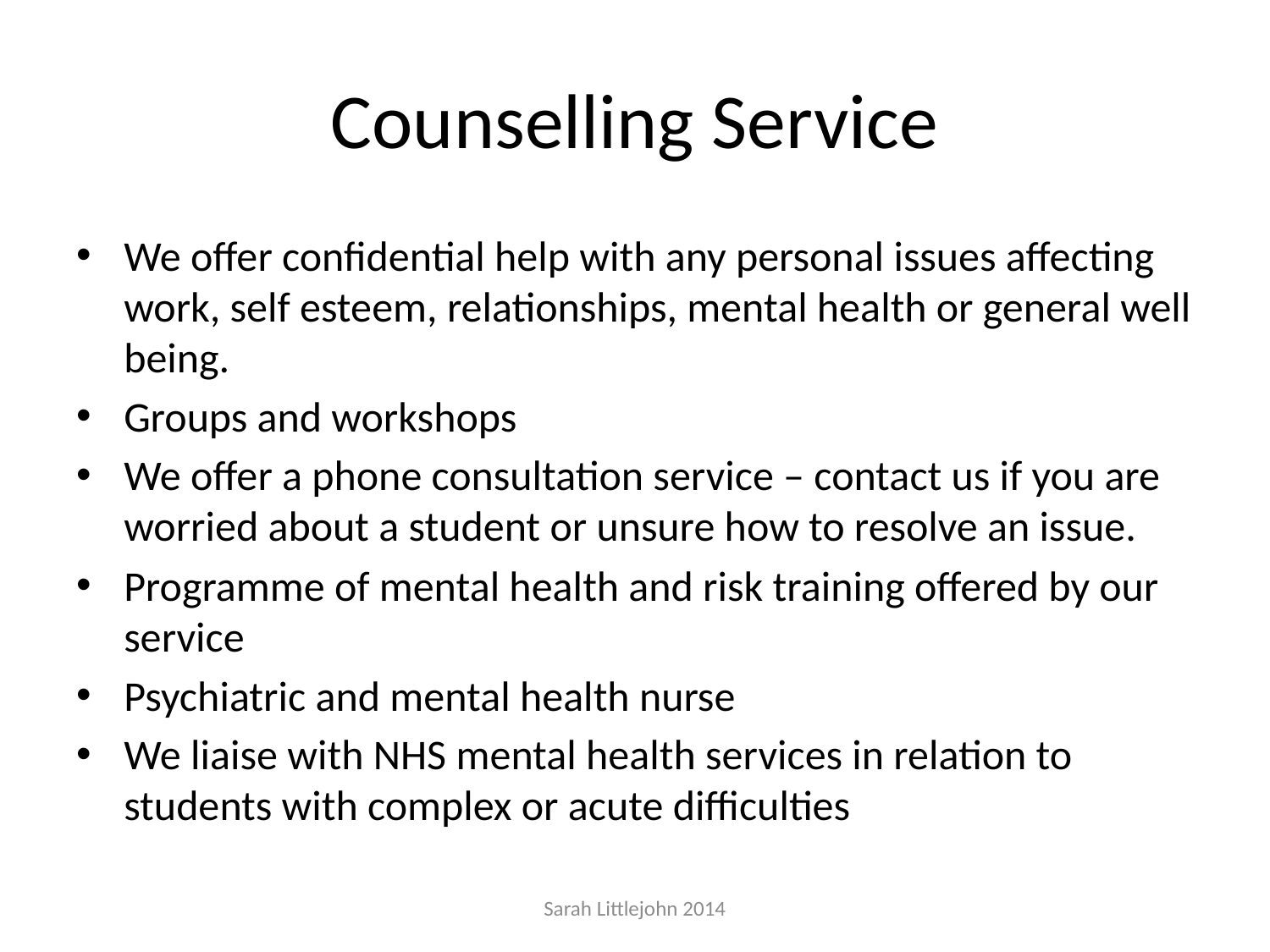

# Counselling Service
We offer confidential help with any personal issues affecting work, self esteem, relationships, mental health or general well being.
Groups and workshops
We offer a phone consultation service – contact us if you are worried about a student or unsure how to resolve an issue.
Programme of mental health and risk training offered by our service
Psychiatric and mental health nurse
We liaise with NHS mental health services in relation to students with complex or acute difficulties

Sarah Littlejohn 2014